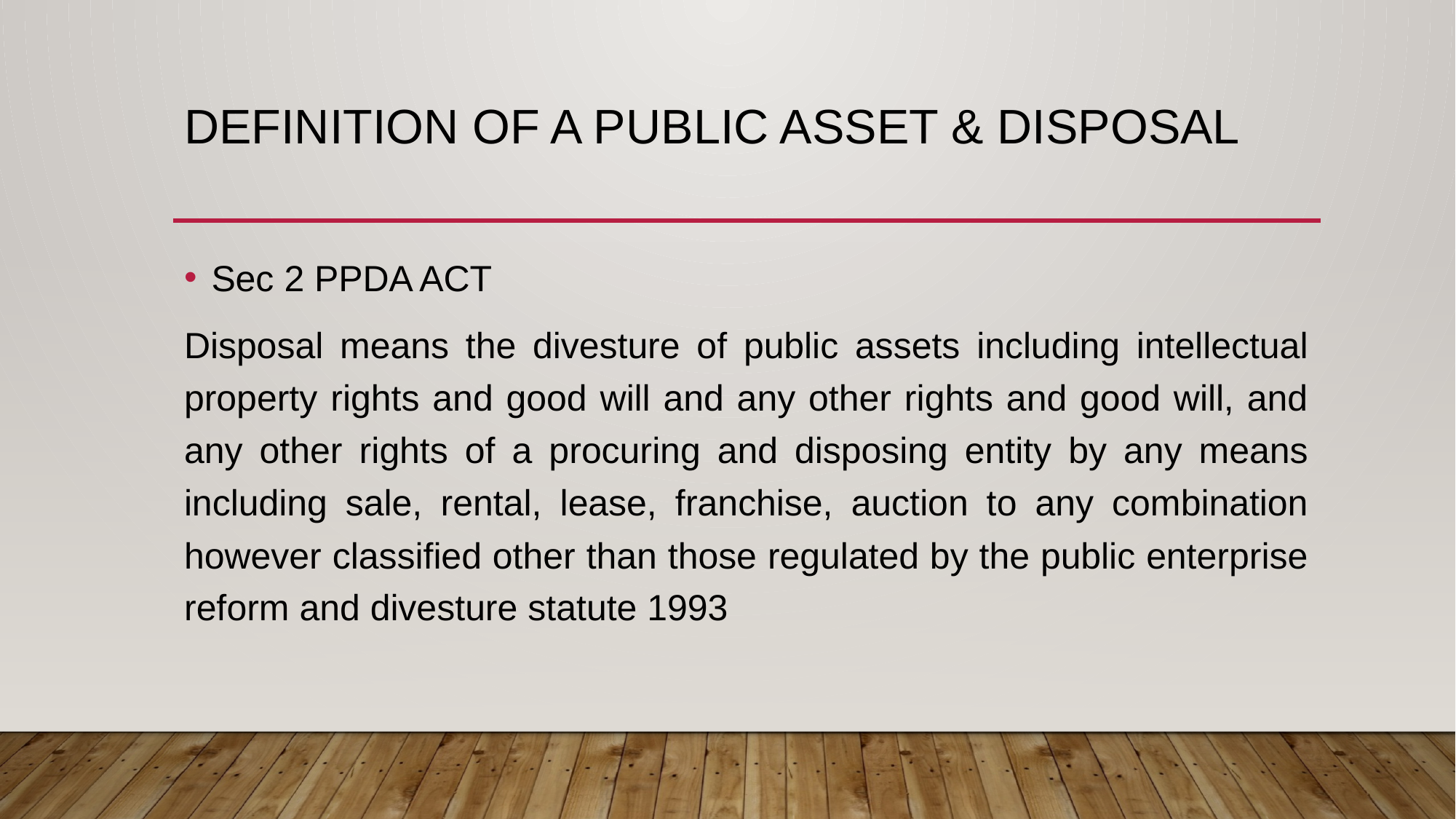

# DEFINITION OF A PUBLIC ASSET & DISPOSAL
Sec 2 PPDA ACT
Disposal means the divesture of public assets including intellectual property rights and good will and any other rights and good will, and any other rights of a procuring and disposing entity by any means including sale, rental, lease, franchise, auction to any combination however classified other than those regulated by the public enterprise reform and divesture statute 1993